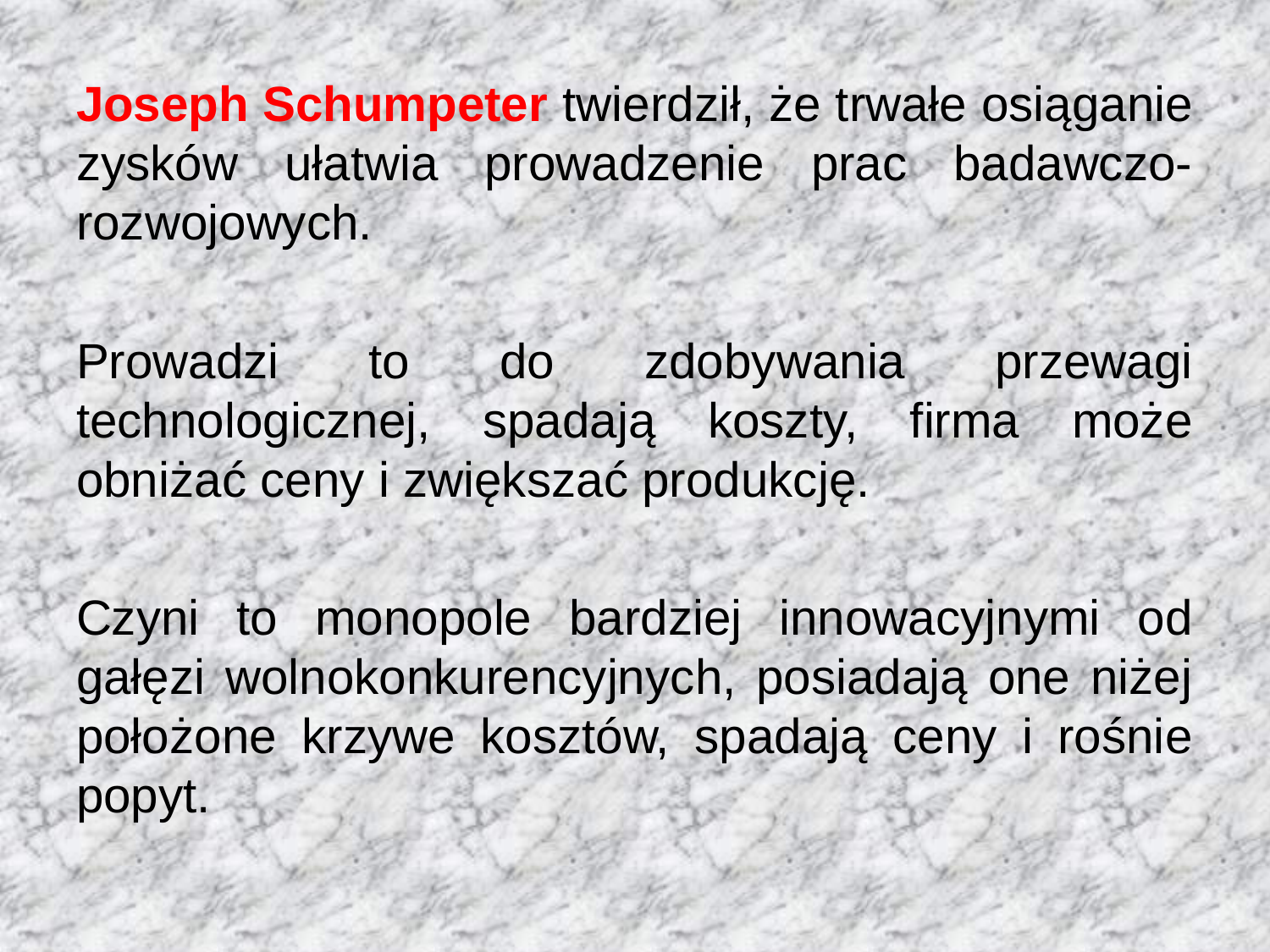

Joseph Schumpeter twierdził, że trwałe osiąganie zysków ułatwia prowadzenie prac badawczo-rozwojowych.

Prowadzi to do zdobywania przewagi technologicznej, spadają koszty, firma może obniżać ceny i zwiększać produkcję.

Czyni to monopole bardziej innowacyjnymi od gałęzi wolnokonkurencyjnych, posiadają one niżej położone krzywe kosztów, spadają ceny i rośnie popyt.